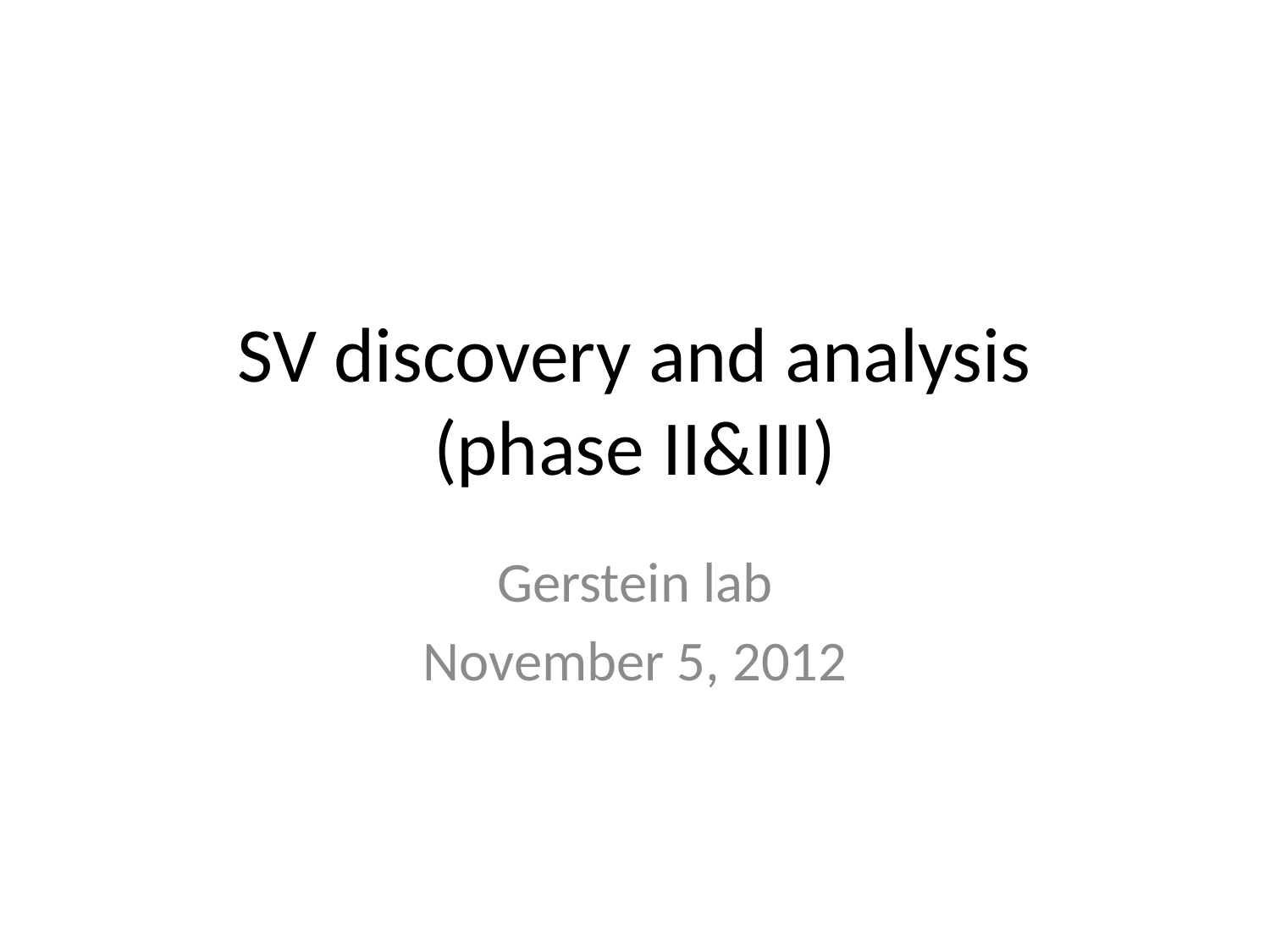

# SV discovery and analysis (phase II&III)
Gerstein lab
November 5, 2012